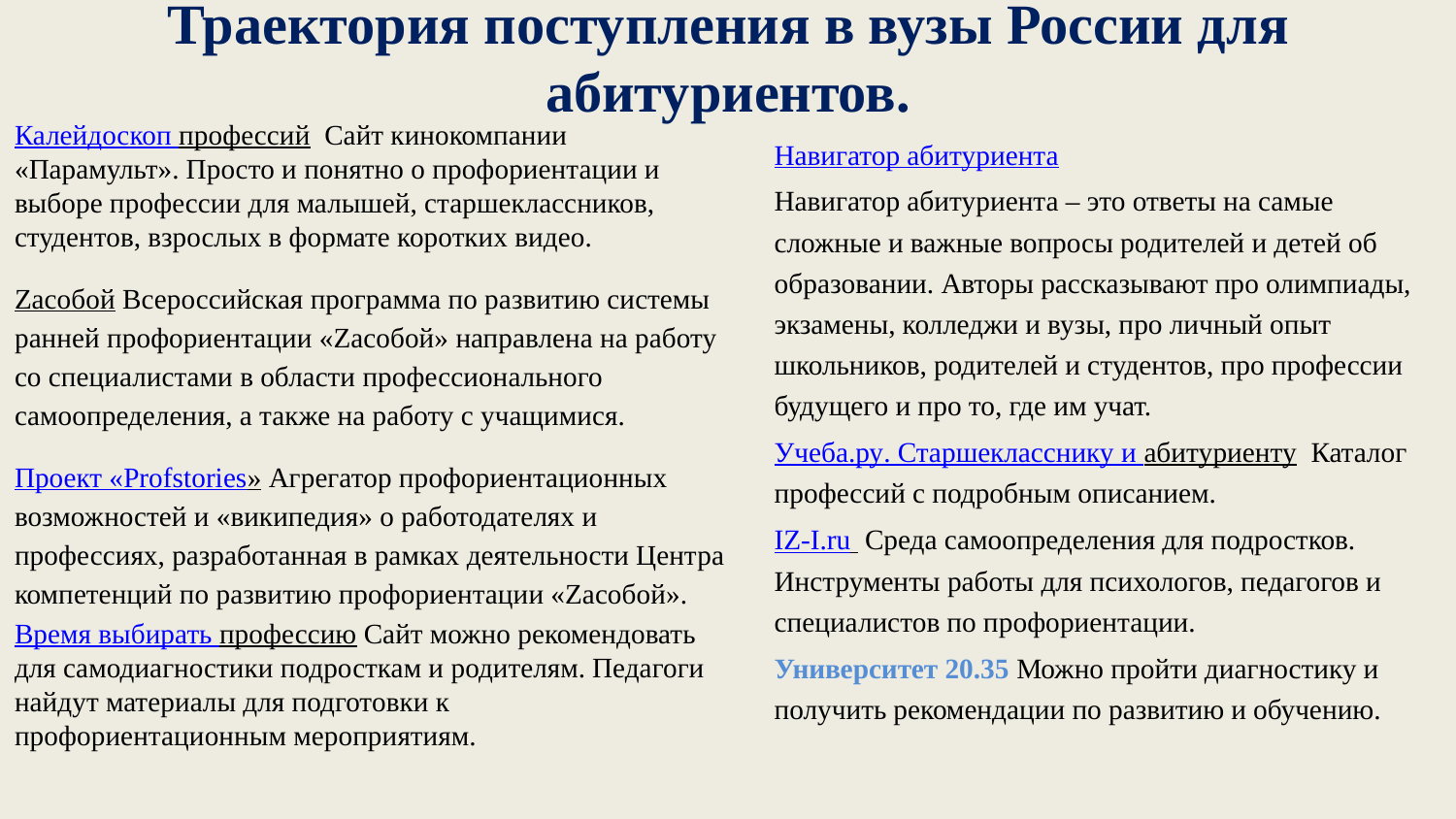

# Траектория поступления в вузы России для абитуриентов.
Калейдоскоп профессий  Сайт кинокомпании «Парамульт». Просто и понятно о профориентации и выборе профессии для малышей, старшеклассников, студентов, взрослых в формате коротких видео.
Zасобой Всероссийская программа по развитию системы ранней профориентации «Zасобой» направлена на работу со специалистами в области профессионального самоопределения, а также на работу с учащимися.
Проект «Profstories» Агрегатор профориентационных возможностей и «википедия» о работодателях и профессиях, разработанная в рамках деятельности Центра компетенций по развитию профориентации «Zасобой».
Время выбирать профессию Сайт можно рекомендовать для самодиагностики подросткам и родителям. Педагоги найдут материалы для подготовки к профориентационным мероприятиям.

Навигатор абитуриента
Навигатор абитуриента – это ответы на самые сложные и важные вопросы родителей и детей об образовании. Авторы рассказывают про олимпиады, экзамены, колледжи и вузы, про личный опыт школьников, родителей и студентов, про профессии будущего и про то, где им учат.
Учеба.ру. Старшекласснику и абитуриенту  Каталог профессий с подробным описанием.
IZ-I.ru  Среда самоопределения для подростков. Инструменты работы для психологов, педагогов и специалистов по профориентации.
Университет 20.35 Можно пройти диагностику и получить рекомендации по развитию и обучению.